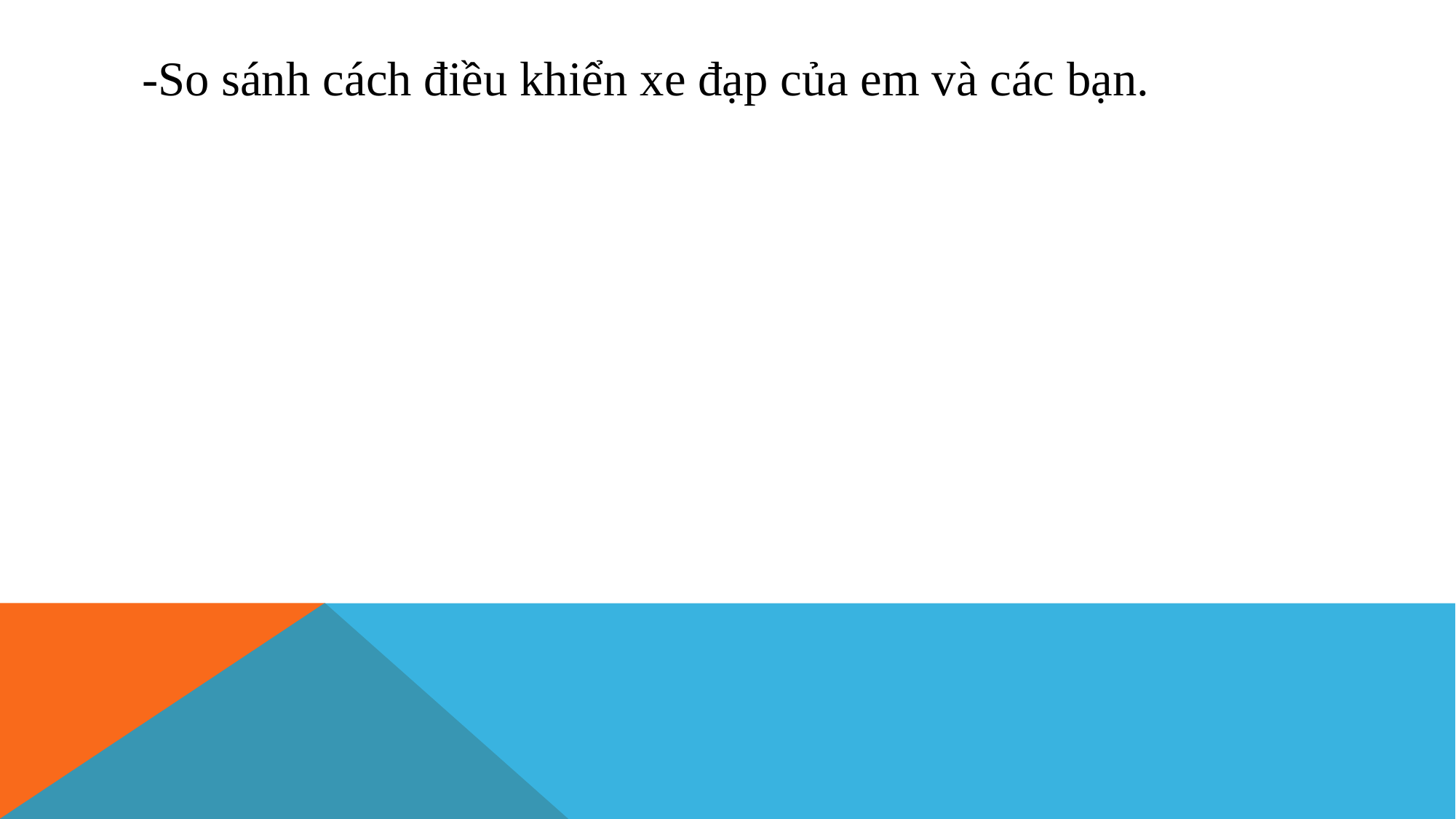

# -So sánh cách điều khiển xe đạp của em và các bạn.